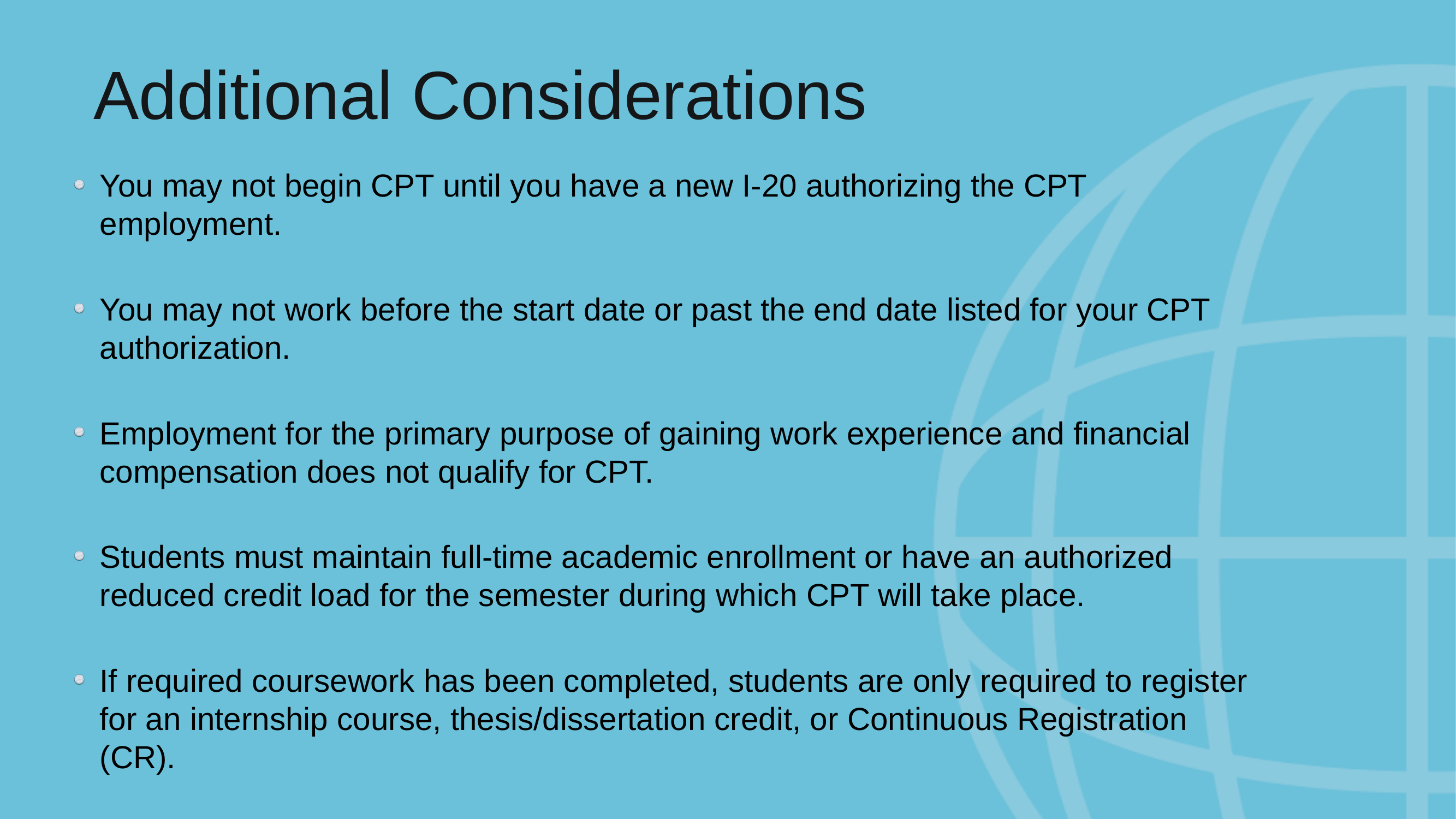

Additional Considerations
You may not begin CPT until you have a new I-20 authorizing the CPT employment.

You may not work before the start date or past the end date listed for your CPT authorization.

Employment for the primary purpose of gaining work experience and financial compensation does not qualify for CPT.

Students must maintain full-time academic enrollment or have an authorized reduced credit load for the semester during which CPT will take place.

If required coursework has been completed, students are only required to register for an internship course, thesis/dissertation credit, or Continuous Registration (CR).